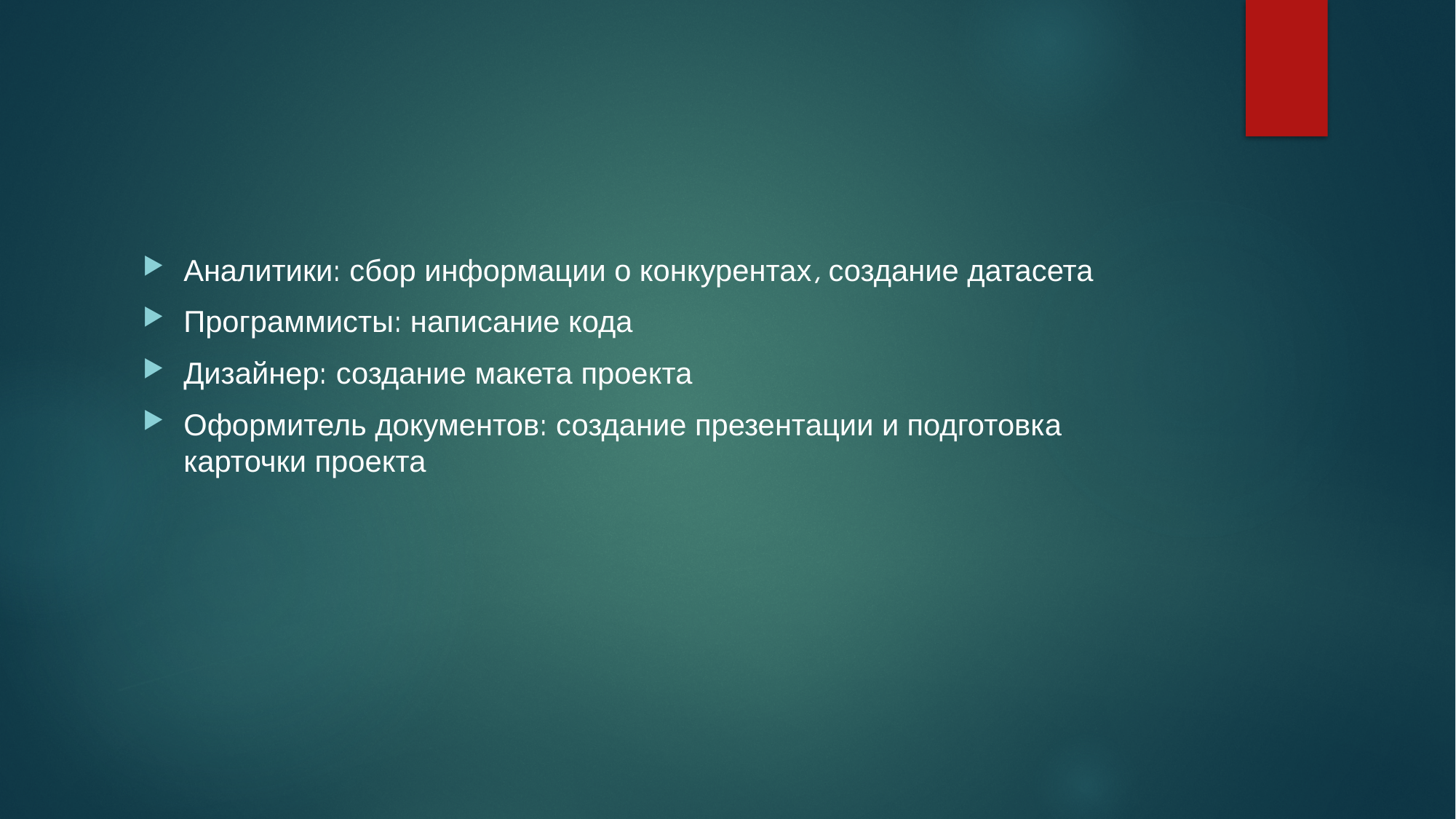

Аналитики: сбор информации о конкурентах, создание датасета
Программисты: написание кода
Дизайнер: создание макета проекта
Оформитель документов: создание презентации и подготовка карточки проекта